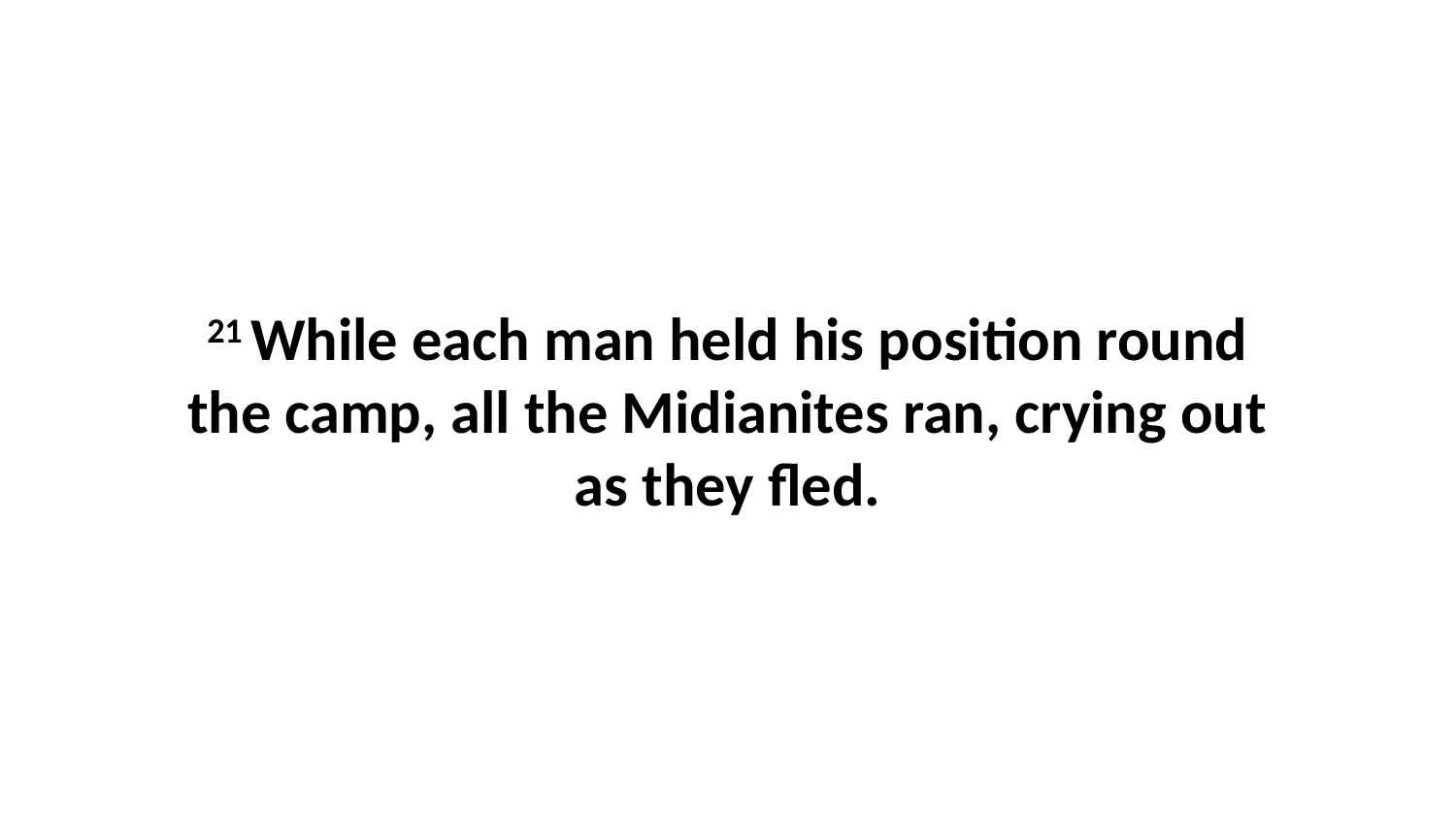

21 While each man held his position round the camp, all the Midianites ran, crying out as they fled.